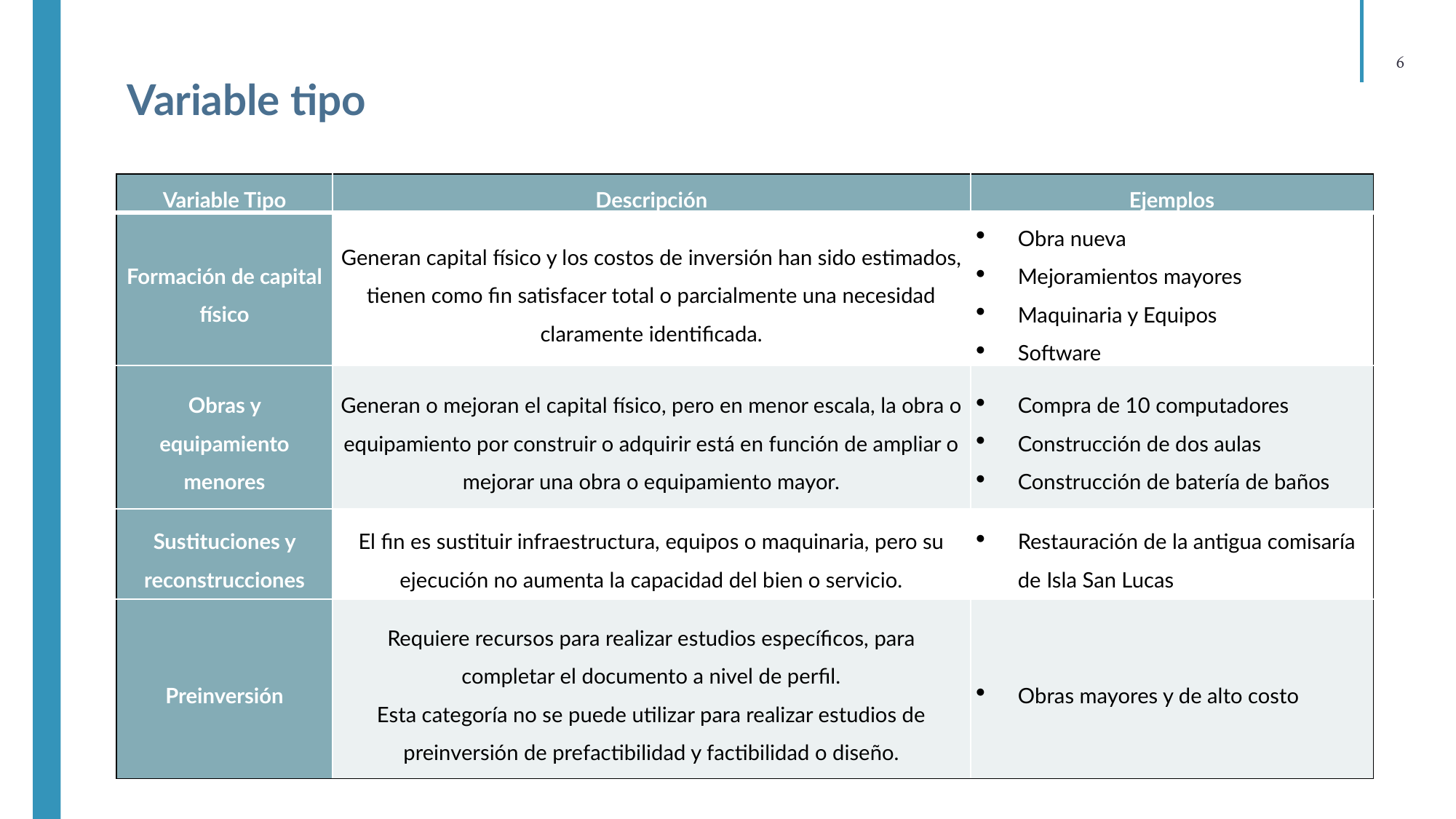

Variable tipo
| Variable Tipo | Descripción | Ejemplos |
| --- | --- | --- |
| Formación de capital físico | Generan capital físico y los costos de inversión han sido estimados, tienen como fin satisfacer total o parcialmente una necesidad claramente identificada. | Obra nueva Mejoramientos mayores Maquinaria y Equipos Software |
| Obras y equipamiento menores | Generan o mejoran el capital físico, pero en menor escala, la obra o equipamiento por construir o adquirir está en función de ampliar o mejorar una obra o equipamiento mayor. | Compra de 10 computadores Construcción de dos aulas Construcción de batería de baños |
| Sustituciones y reconstrucciones | El fin es sustituir infraestructura, equipos o maquinaria, pero su ejecución no aumenta la capacidad del bien o servicio. | Restauración de la antigua comisaría de Isla San Lucas |
| Preinversión | Requiere recursos para realizar estudios específicos, para completar el documento a nivel de perfil. Esta categoría no se puede utilizar para realizar estudios de preinversión de prefactibilidad y factibilidad o diseño. | Obras mayores y de alto costo |